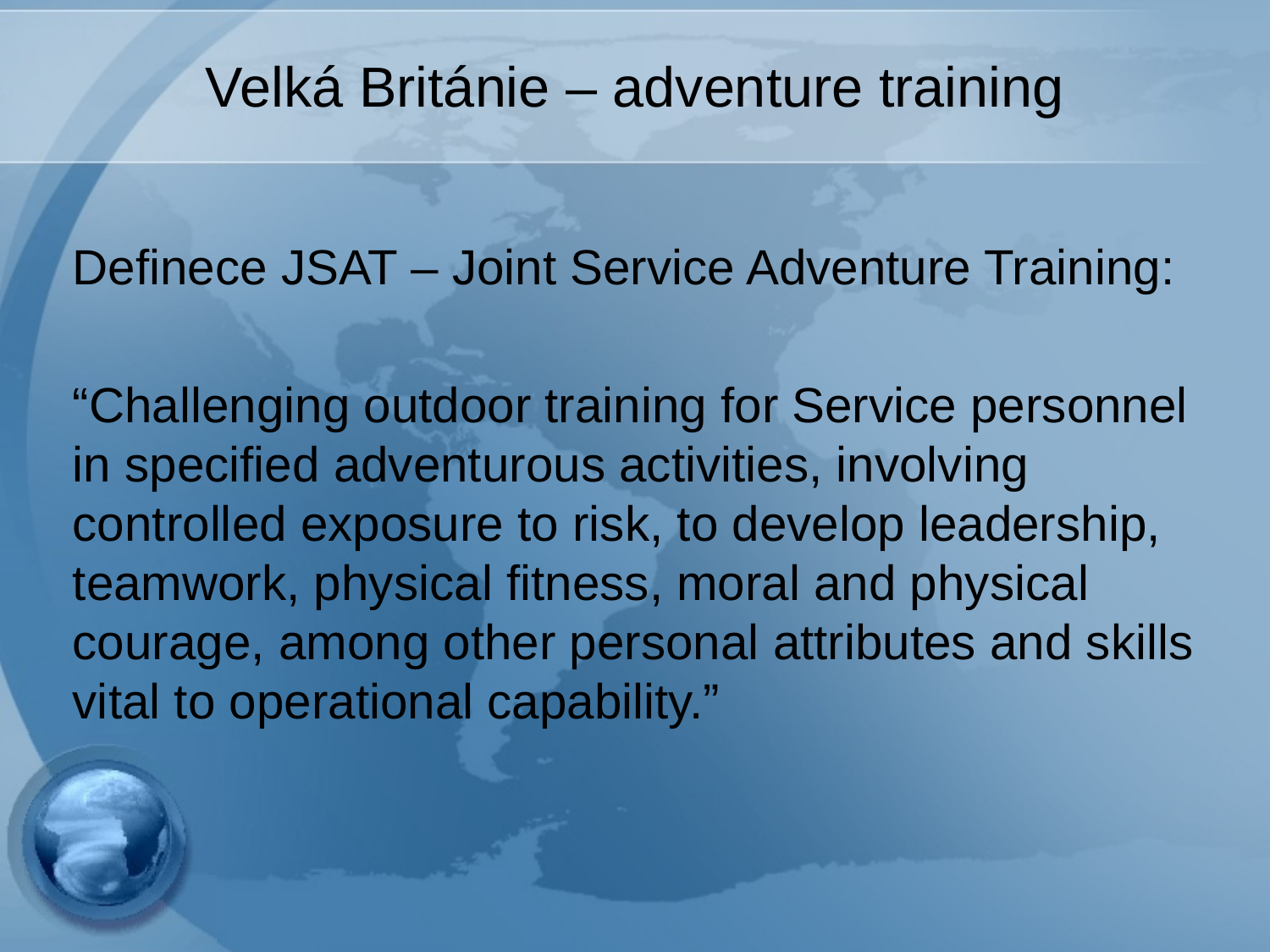

# Velká Británie – adventure training
Definece JSAT – Joint Service Adventure Training:

“Challenging outdoor training for Service personnel in specified adventurous activities, involving controlled exposure to risk, to develop leadership, teamwork, physical fitness, moral and physical courage, among other personal attributes and skills vital to operational capability.”